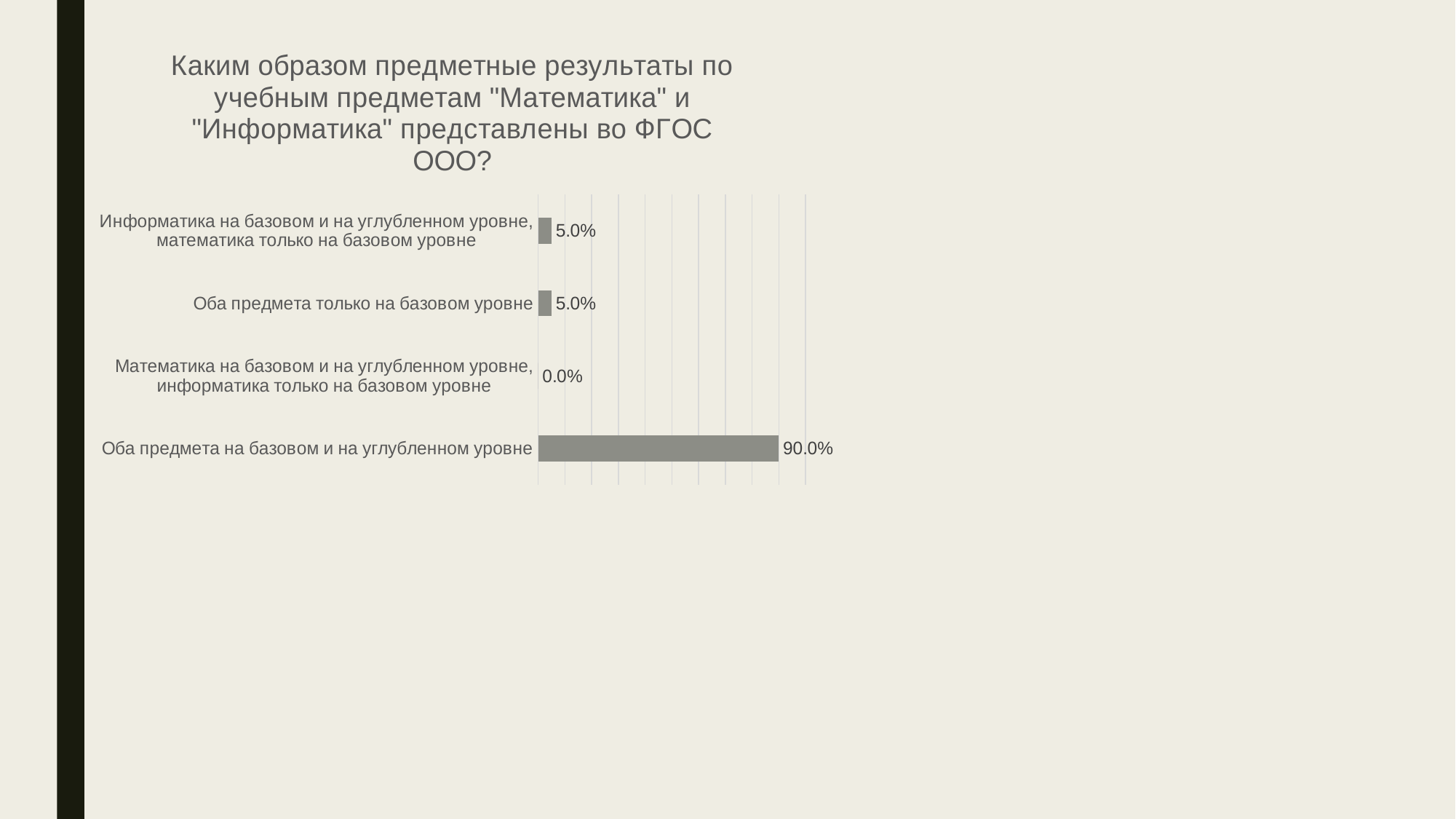

### Chart:

| Category | Каким образом предметные результаты по учебным предметам "Математика" и "Информатика" представлены во ФГОС ООО? |
|---|---|
| Оба предмета на базовом и на углубленном уровне | 0.9 |
| Математика на базовом и на углубленном уровне, информатика только на базовом уровне | 0.0 |
| Оба предмета только на базовом уровне | 0.05 |
| Информатика на базовом и на углубленном уровне, математика только на базовом уровне | 0.05 |